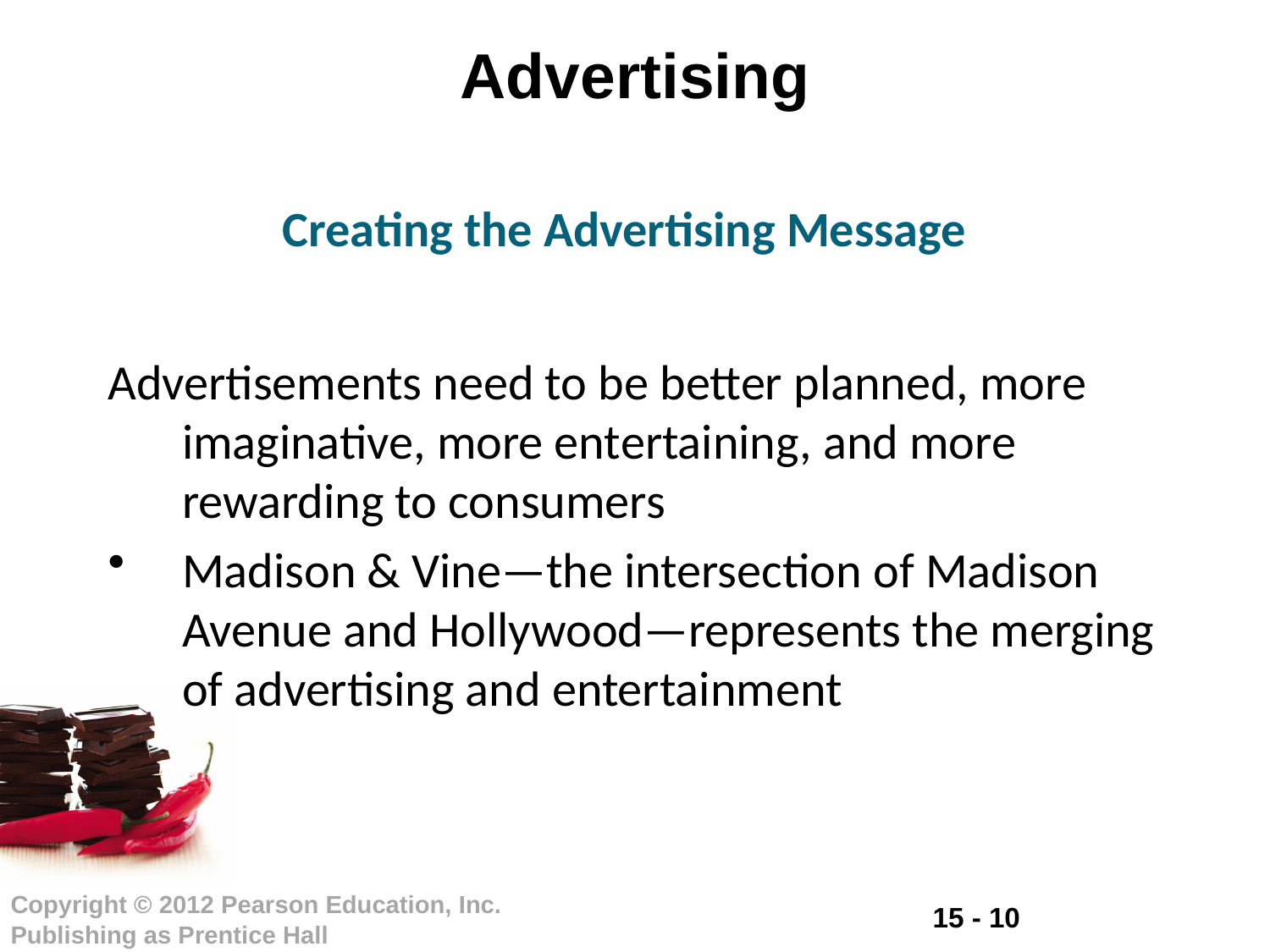

# Advertising
Creating the Advertising Message

Advertisements need to be better planned, more imaginative, more entertaining, and more rewarding to consumers
Madison & Vine—the intersection of Madison Avenue and Hollywood—represents the merging of advertising and entertainment